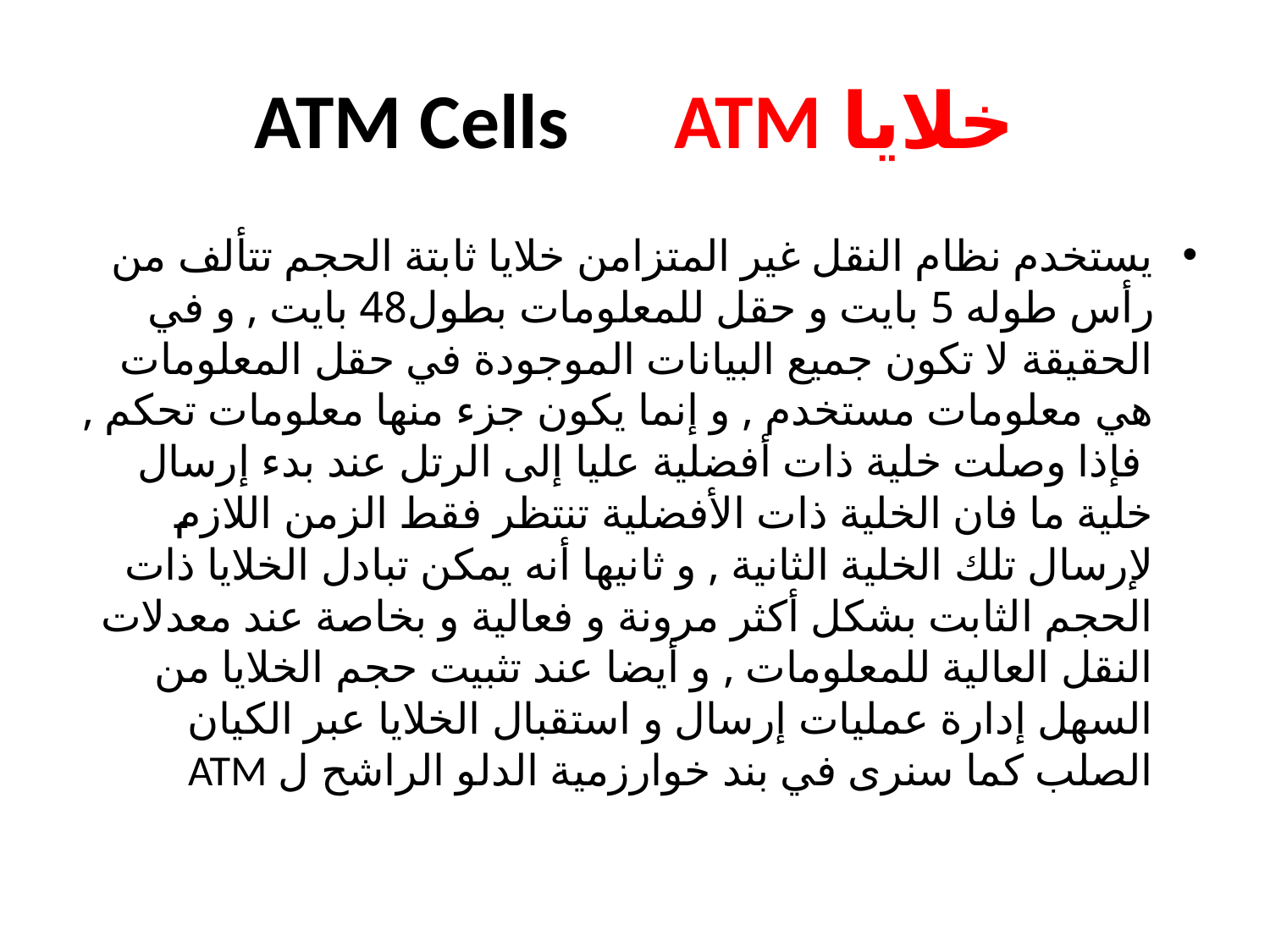

# خلايا ATM Cells      ATM
يستخدم نظام النقل غير المتزامن خلايا ثابتة الحجم تتألف من رأس طوله 5 بايت و حقل للمعلومات بطول48 بايت , و في الحقيقة لا تكون جميع البيانات الموجودة في حقل المعلومات هي معلومات مستخدم , و إنما يكون جزء منها معلومات تحكم ,  فإذا وصلت خلية ذات أفضلية عليا إلى الرتل عند بدء إرسال خلية ما فان الخلية ذات الأفضلية تنتظر فقط الزمن اللازم لإرسال تلك الخلية الثانية , و ثانيها أنه يمكن تبادل الخلايا ذات الحجم الثابت بشكل أكثر مرونة و فعالية و بخاصة عند معدلات النقل العالية للمعلومات , و أيضا عند تثبيت حجم الخلايا من السهل إدارة عمليات إرسال و استقبال الخلايا عبر الكيان الصلب كما سنرى في بند خوارزمية الدلو الراشح ل ATM